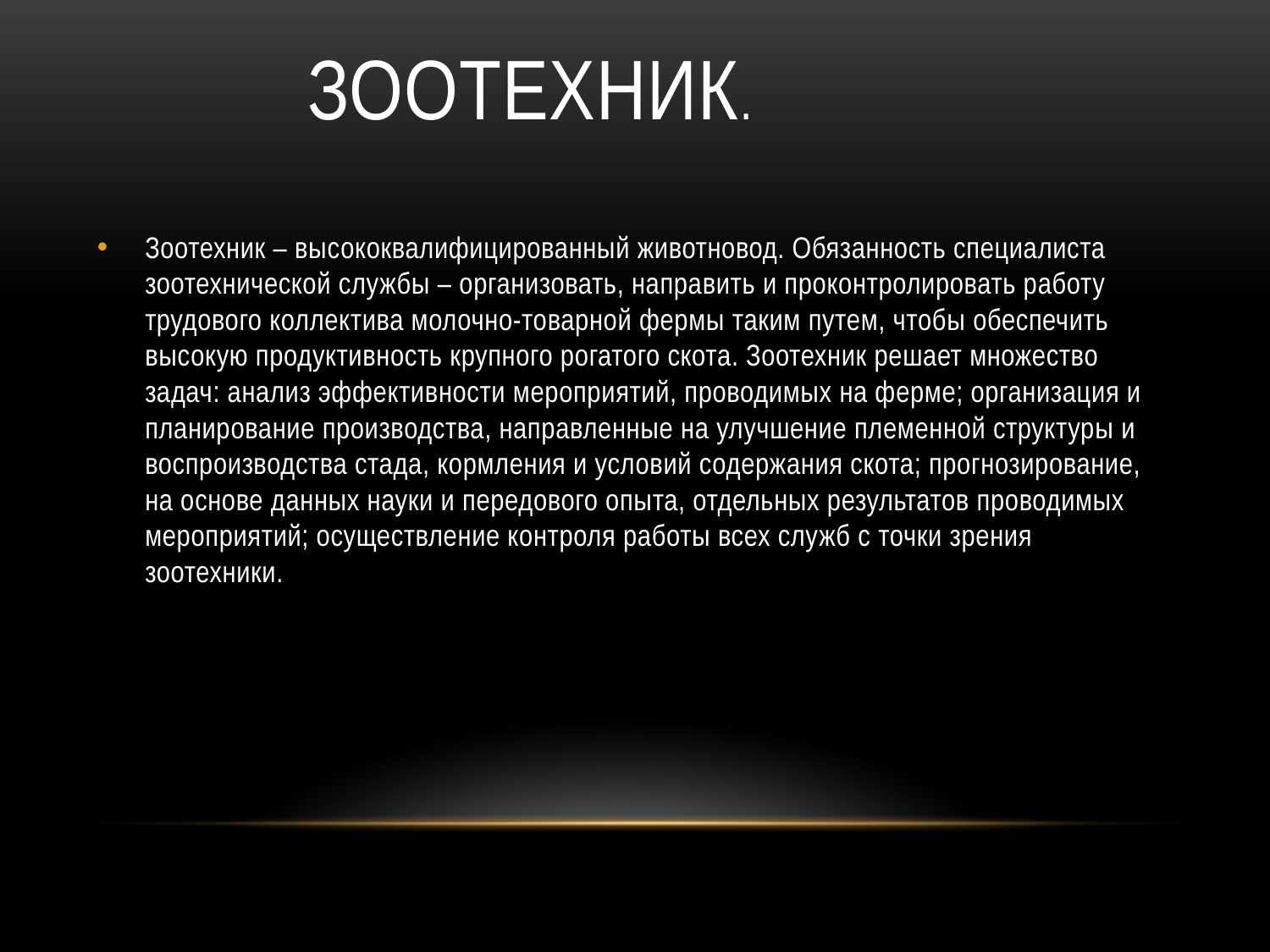

# зоотехник.
Зоотехник – высококвалифицированный животновод. Обязанность специалиста зоотехнической службы – организовать, направить и проконтролировать работу трудового коллектива молочно-товарной фермы таким путем, чтобы обеспечить высокую продуктивность крупного рогатого скота. Зоотехник решает множество задач: анализ эффективности мероприятий, проводимых на ферме; организация и планирование производства, направленные на улучшение племенной структуры и воспроизводства стада, кормления и условий содержания скота; прогнозирование, на основе данных науки и передового опыта, отдельных результатов проводимых мероприятий; осуществление контроля работы всех служб с точки зрения зоотехники.